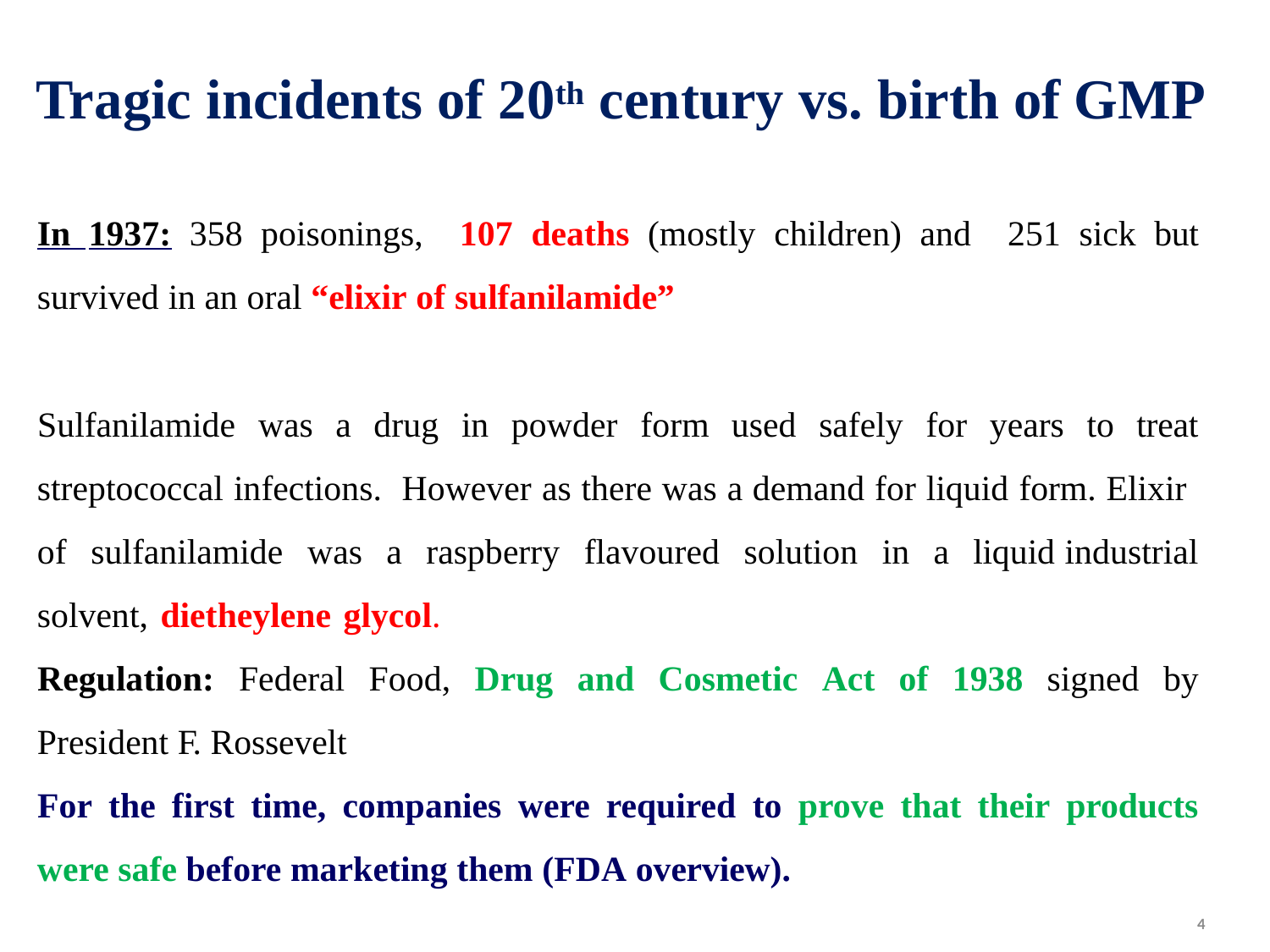

# Tragic incidents of 20th century vs. birth of GMP
In 1937: 358 poisonings,  107 deaths (mostly children) and  251 sick but survived in an oral “elixir of sulfanilamide”

Sulfanilamide was a drug in powder form used safely for years to treat streptococcal infections.  However as there was a demand for liquid form. Elixir  of  sulfanilamide  was  a  raspberry  flavoured  solution  in  a  liquid industrial solvent, dietheylene glycol.
Regulation:  Federal  Food,  Drug  and  Cosmetic  Act  of  1938  signed  by President F. Rossevelt
For the first time, companies were required to prove that their products were safe before marketing them (FDA overview).
4 |